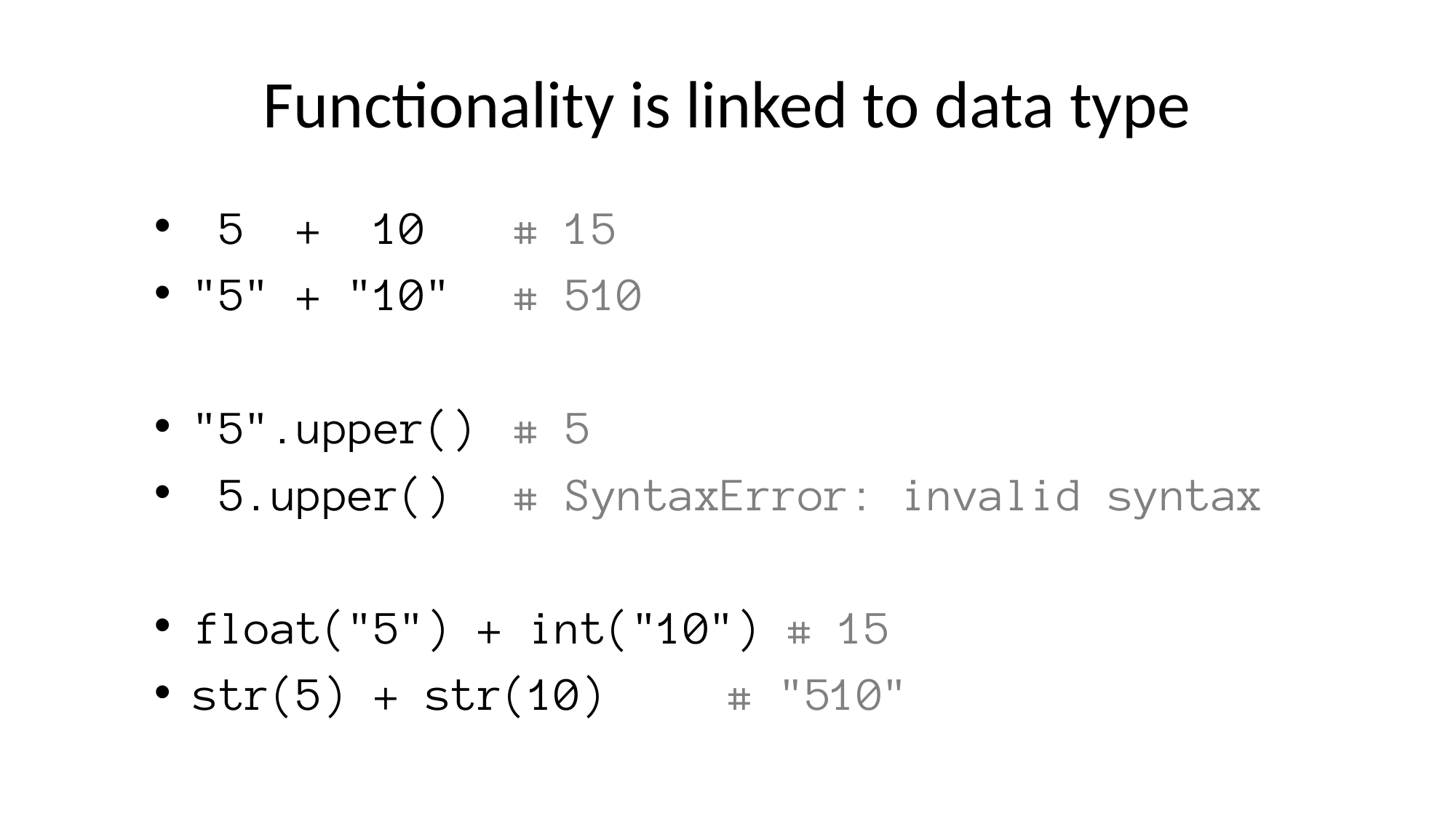

# Functionality is linked to data type
 5  +  10 		# 15
"5" + "10"		# 510

"5".upper()	# 5
 5.upper()		# SyntaxError: invalid syntax

float("5") + int("10") # 15
str(5) + str(10) 		# "510"